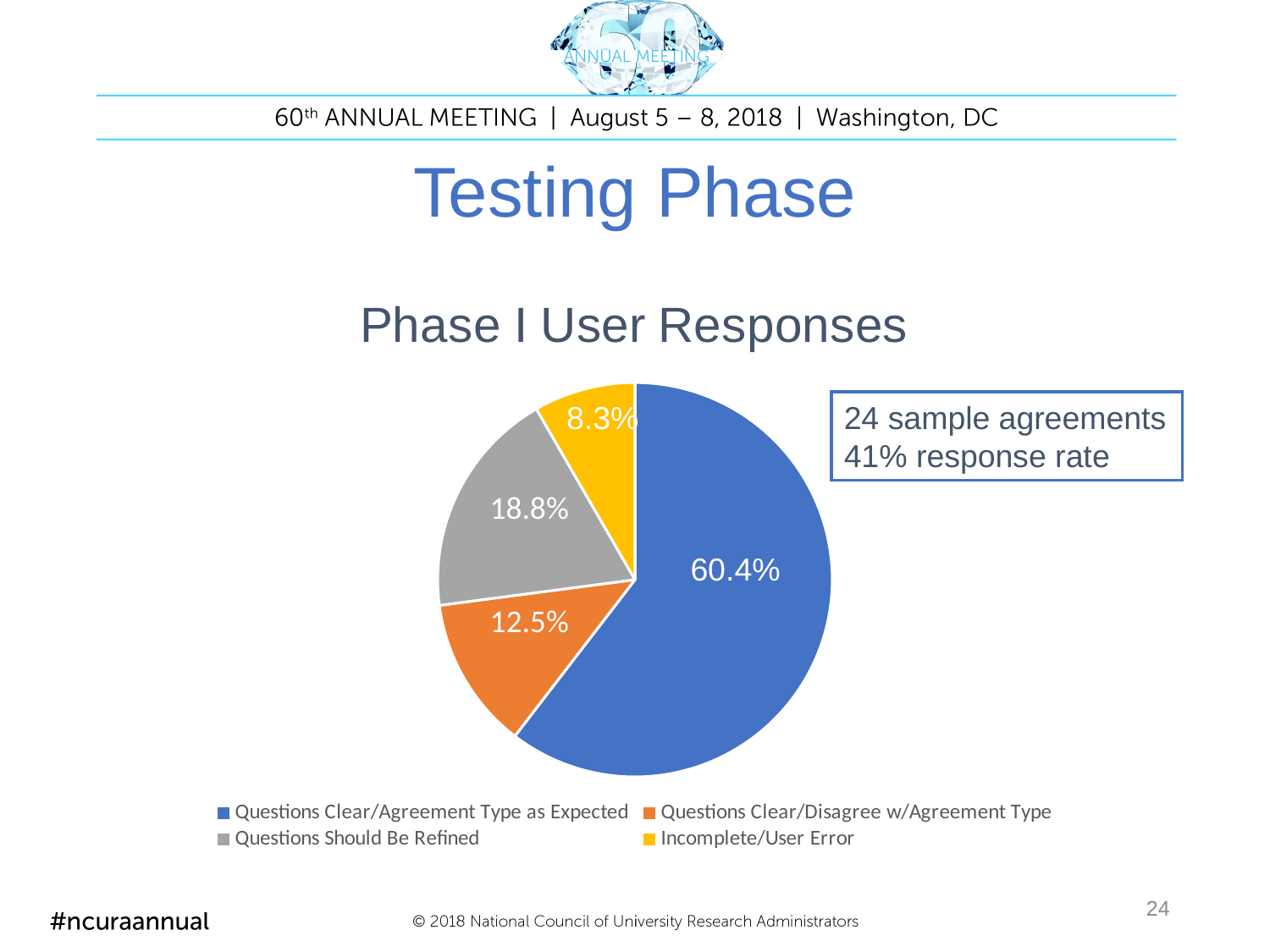

# Testing Phase

### Chart: Phase I User Responses

| Category | Phase I User Responses |
|---|---|
| Questions Clear/Agreement Type as Expected | 0.6041 |
| Questions Clear/Disagree w/Agreement Type | 0.125 |
| Questions Should Be Refined | 0.1875 |
| Incomplete/User Error | 0.0833 |
8.3%
24 sample agreements
41% response rate
18.8%
60.4%
12.5%
24